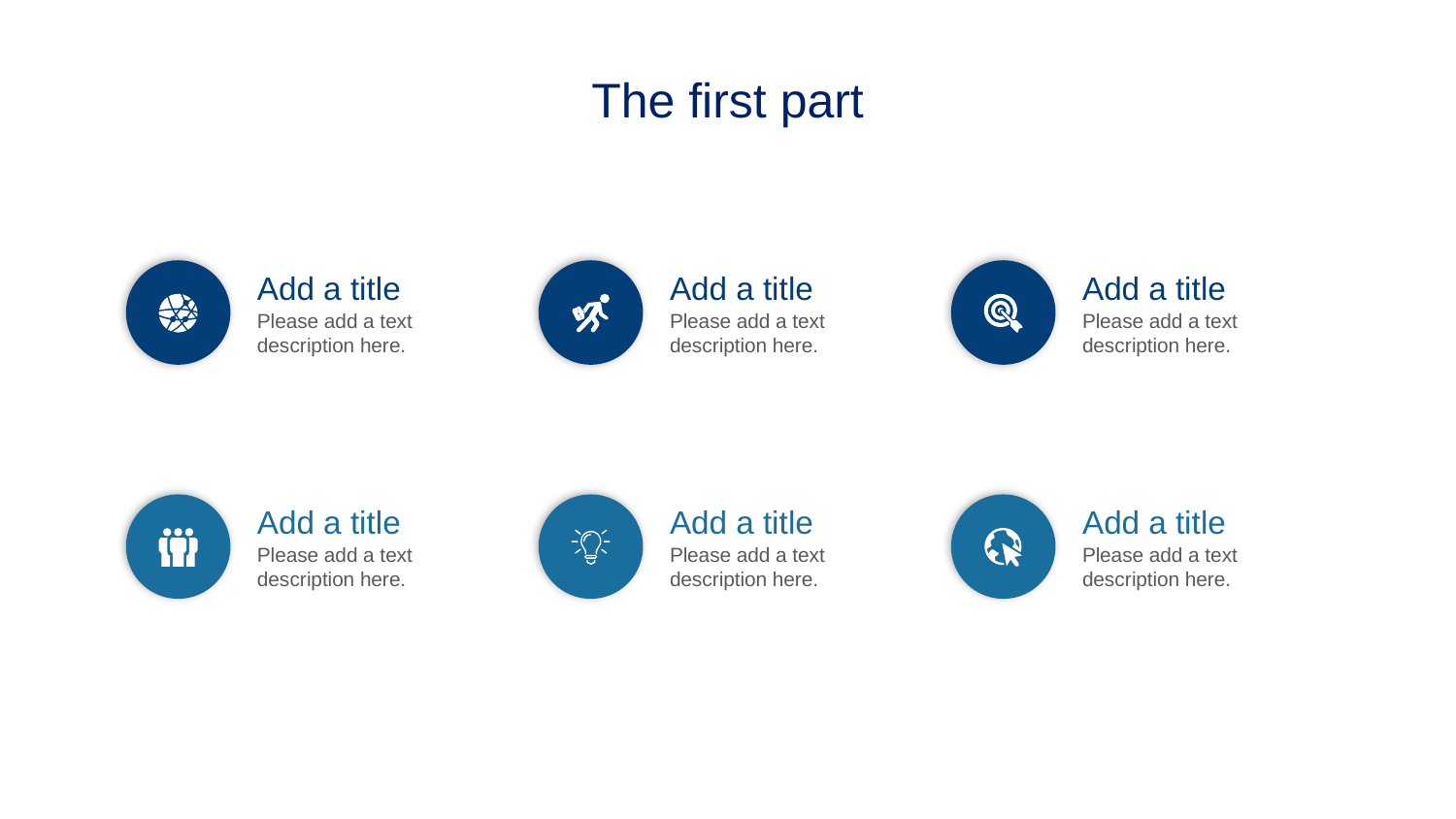

The first part

Add a title
Please add a text description here.
Add a title
Please add a text description here.
Add a title
Please add a text description here.

Add a title
Please add a text description here.
Add a title
Please add a text description here.
Add a title
Please add a text description here.